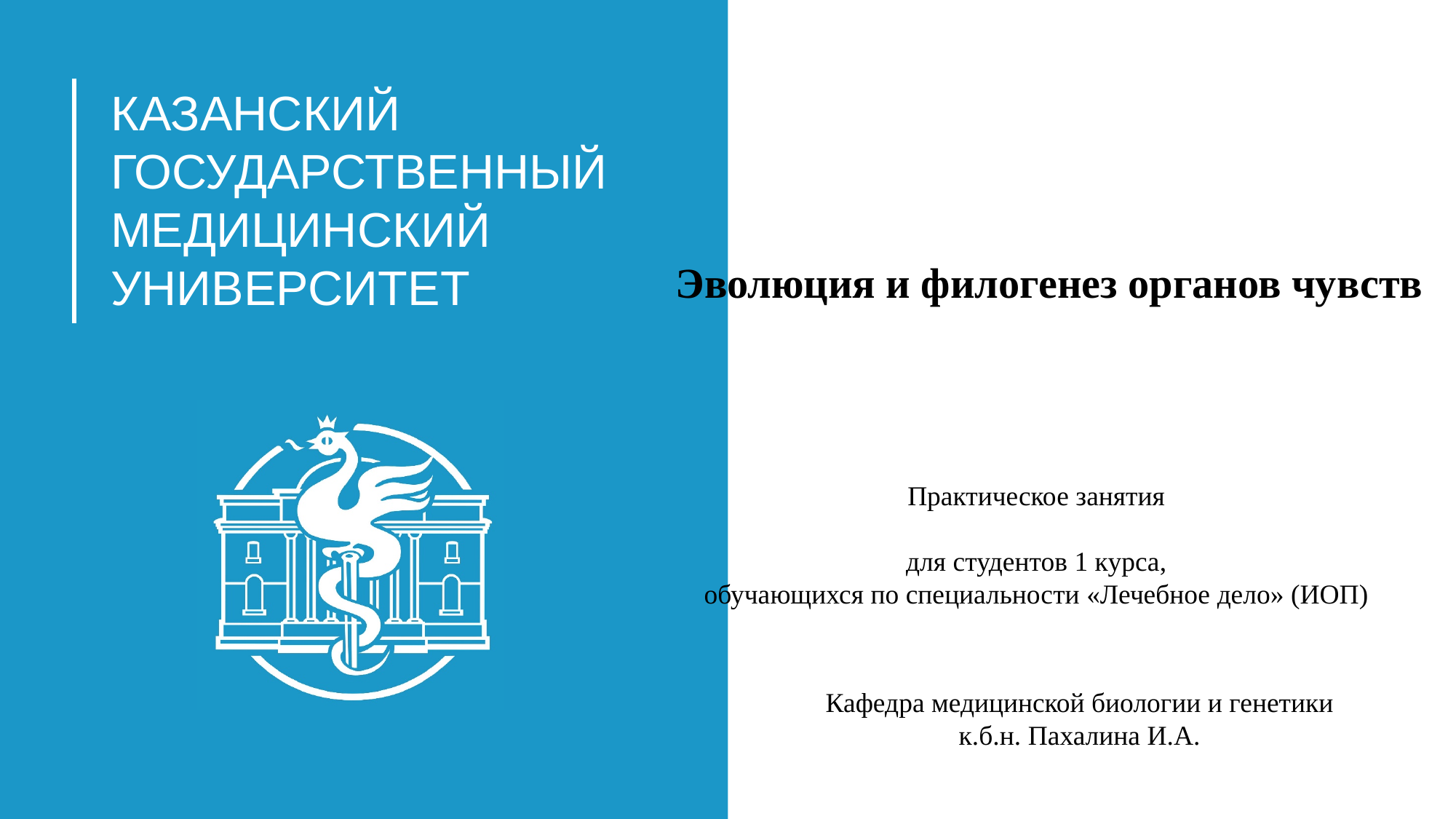

# Эволюция и филогенез органов чувств
Практическое занятия

для студентов 1 курса,
 обучающихся по специальности «Лечебное дело» (ИОП)
Кафедра медицинской биологии и генетики
к.б.н. Пахалина И.А.